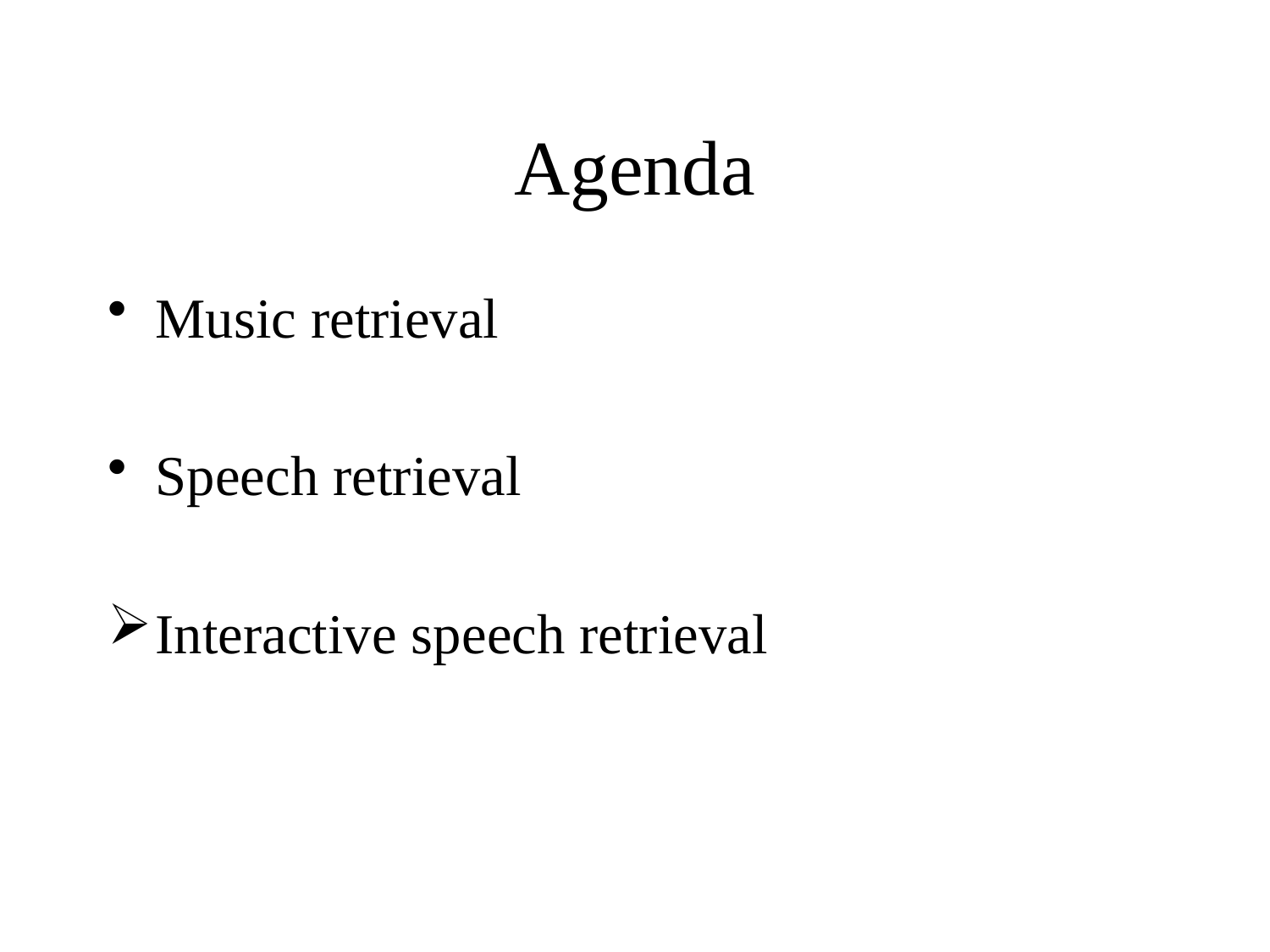

# Agenda
Music retrieval

Speech retrieval

Interactive speech retrieval